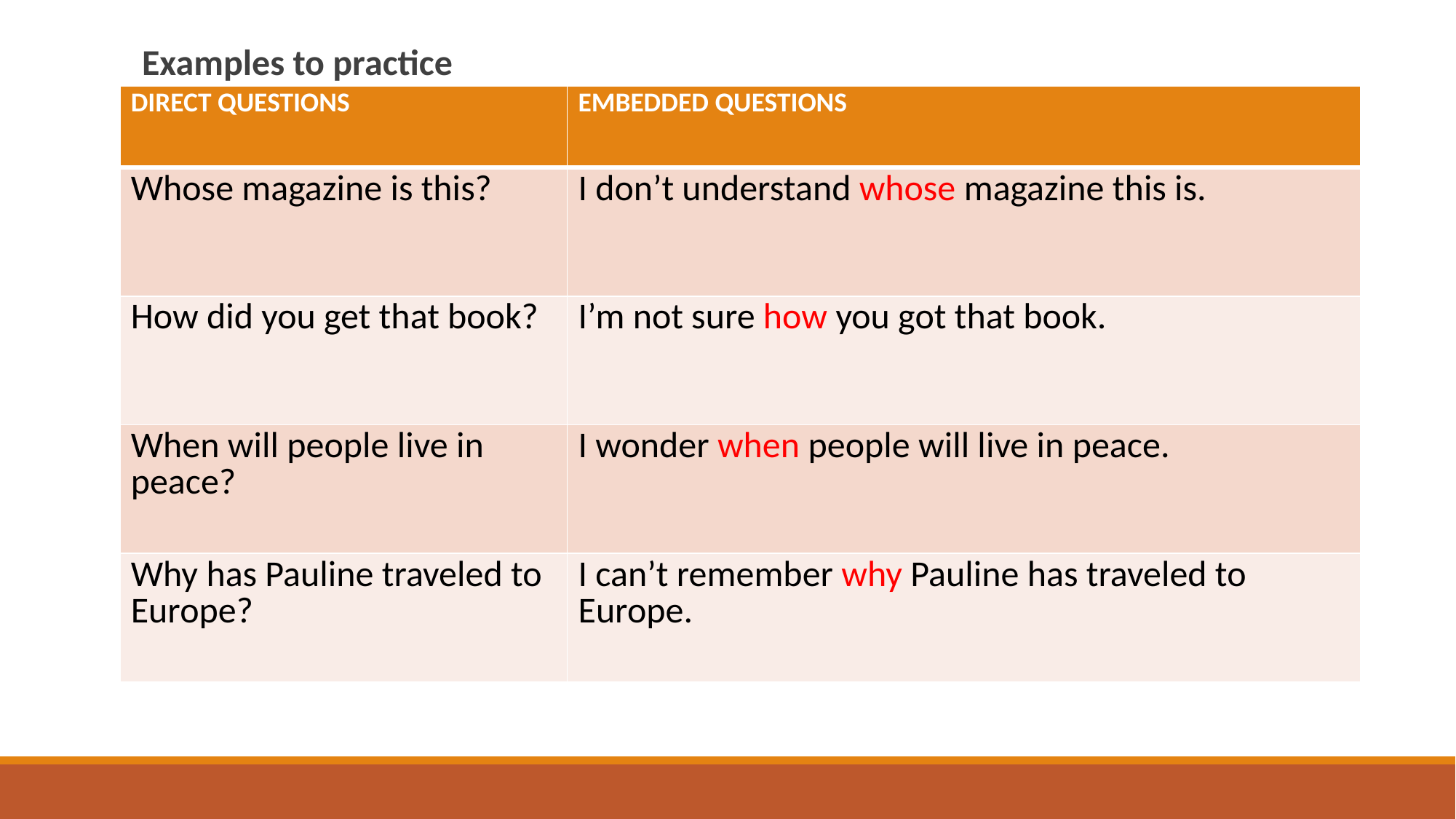

Examples to practice

| DIRECT QUESTIONS | EMBEDDED QUESTIONS |
| --- | --- |
| Whose magazine is this? | I don’t understand whose magazine this is. |
| How did you get that book? | I’m not sure how you got that book. |
| When will people live in peace? | I wonder when people will live in peace. |
| Why has Pauline traveled to Europe? | I can’t remember why Pauline has traveled to Europe. |